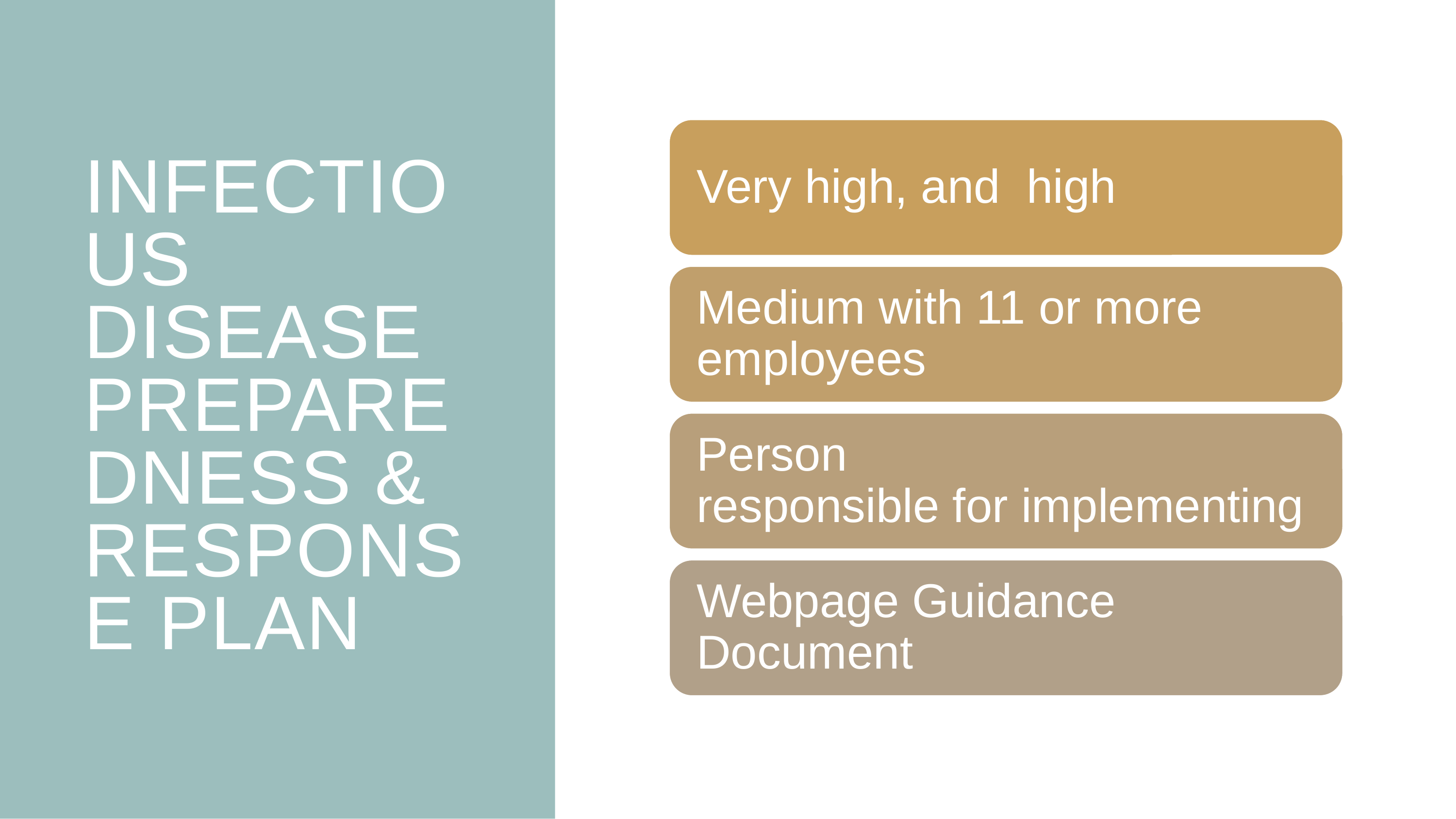

# Infectious Disease Preparedness & Response Plan
Very high, and  high
Medium with 11 or more employees
Person responsible for implementing
Webpage Guidance Document